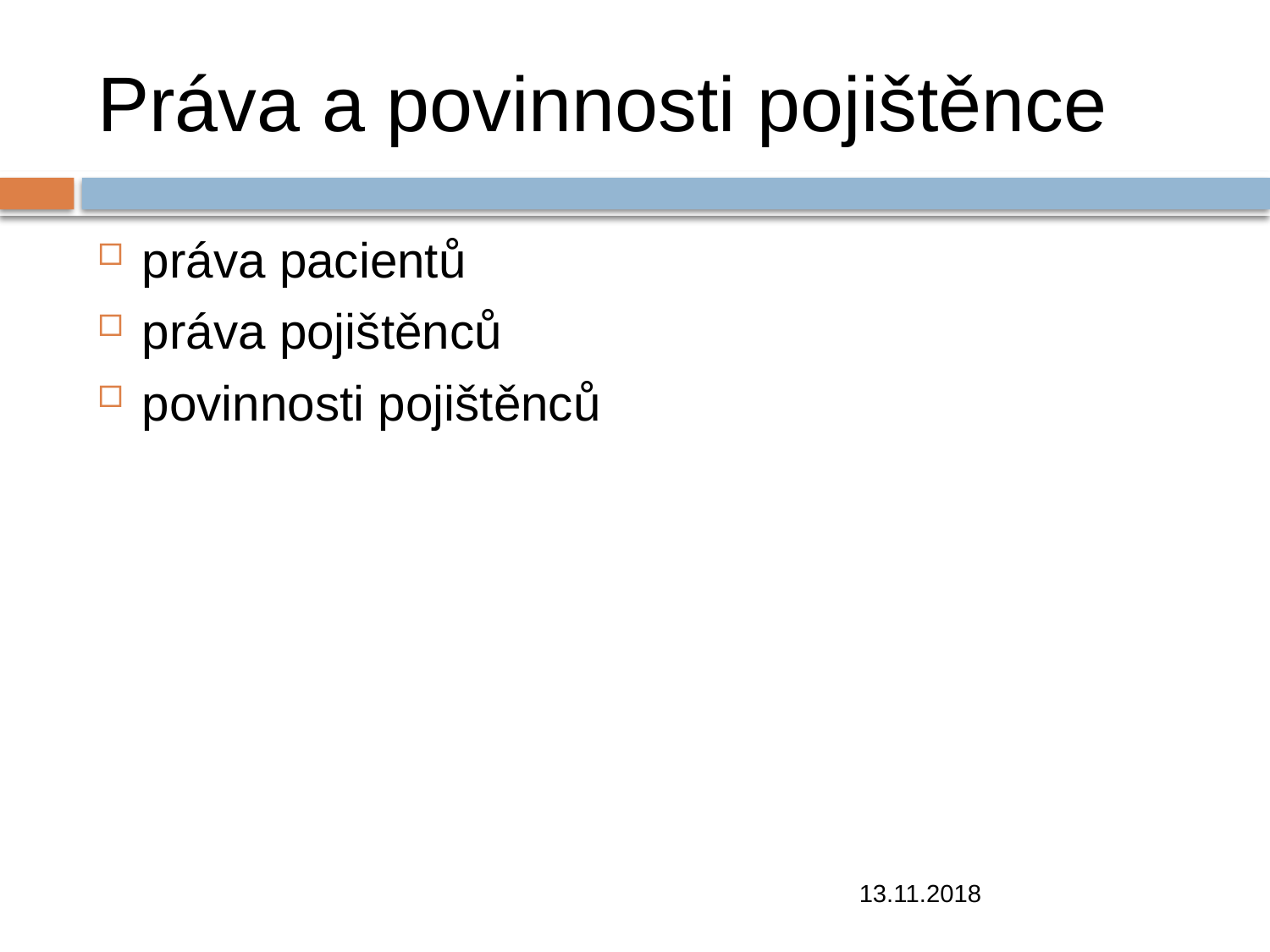

# Práva a povinnosti pojištěnce
práva pacientů
práva pojištěnců
povinnosti pojištěnců
13.11.2018